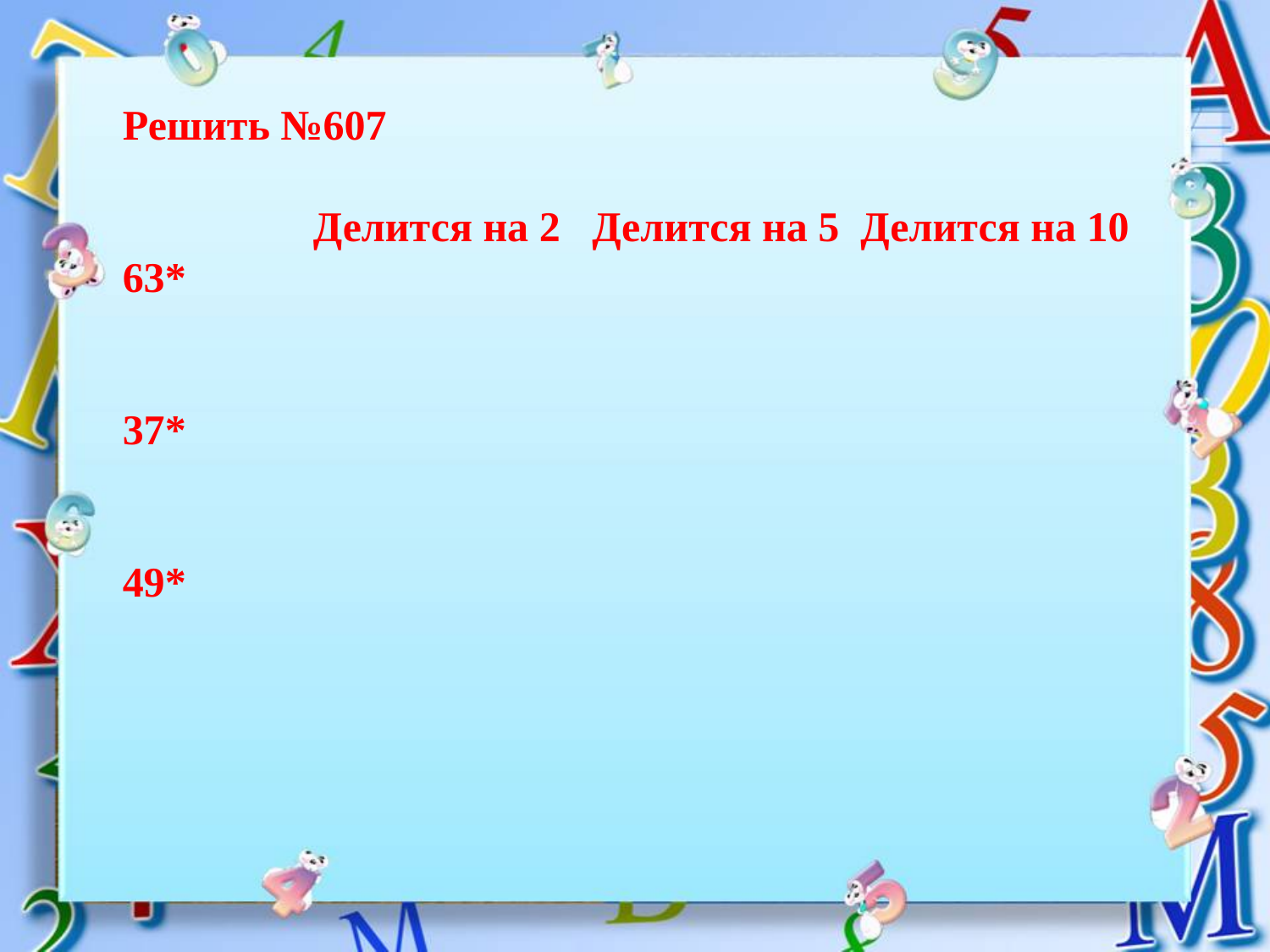

Решить №607

                  Делится на 2   Делится на 5  Делится на 10
63*

37*

49*